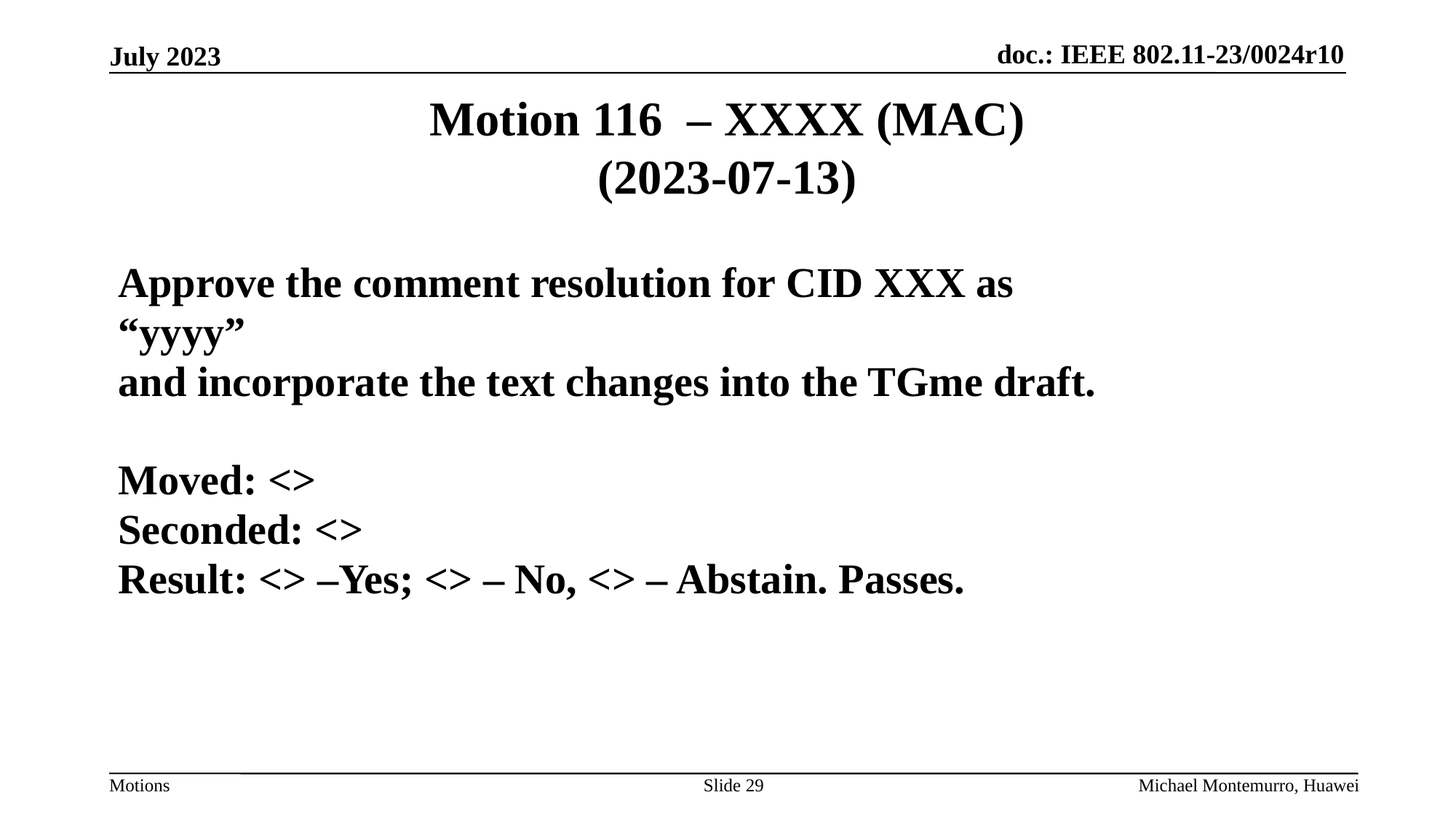

# Motion 116  – XXXX (MAC) (2023-07-13)

Approve the comment resolution for CID XXX as
“yyyy”
and incorporate the text changes into the TGme draft.

Moved: <>
Seconded: <>
Result: <> –Yes; <> – No, <> – Abstain. Passes.
Slide 29
Michael Montemurro, Huawei